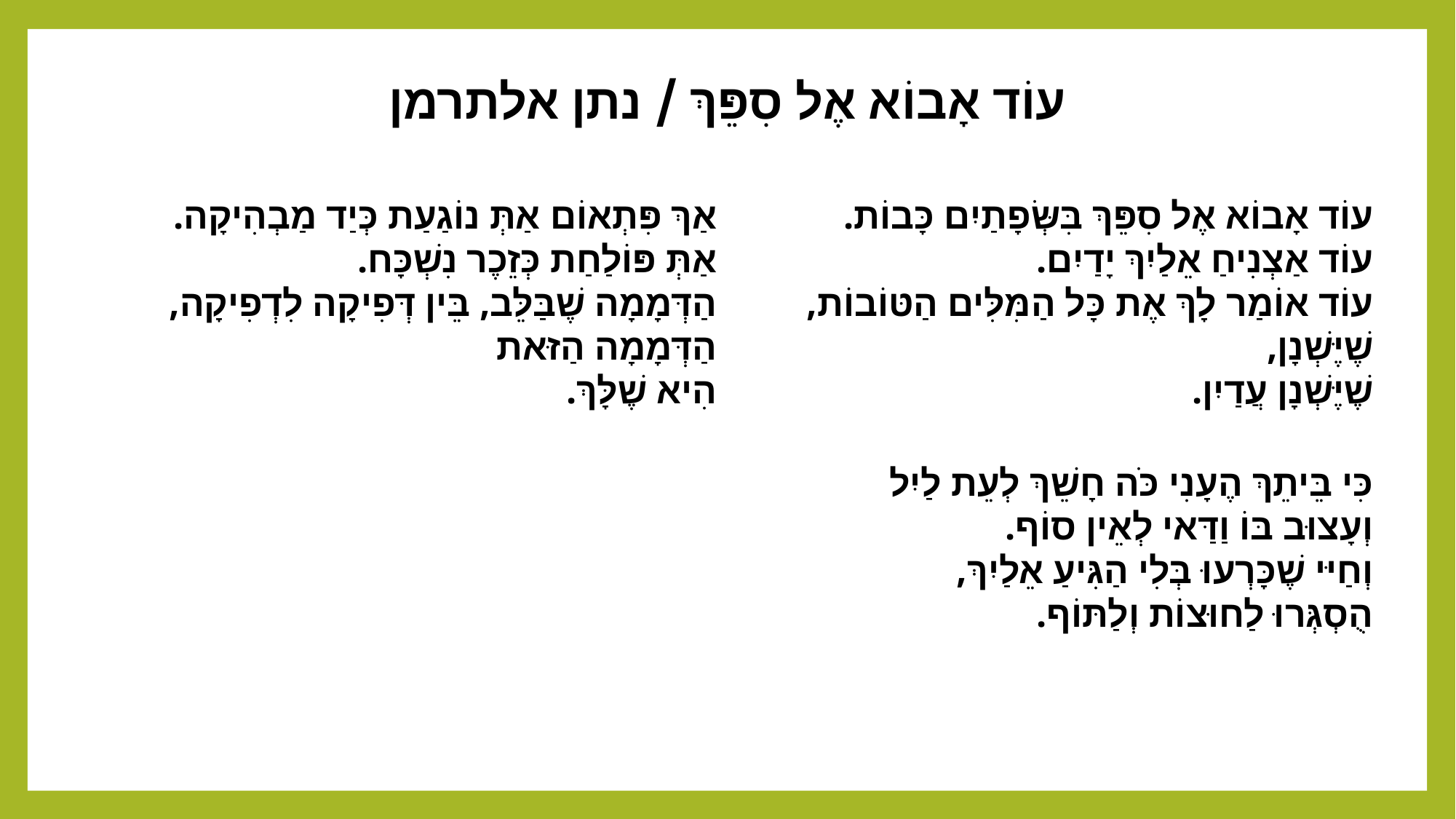

עוֹד אָבוֹא אֶל סִפֵּךְ / נתן אלתרמן
אַךְ פִּתְאוֹם אַתְּ נוֹגַעַת כְּיַד מַבְהִיקָה.
אַתְּ פּוֹלַחַת כְּזֵכֶר נִשְׁכָּח.
הַדְּמָמָה שֶׁבַּלֵּב, בֵּין דְּפִיקָה לִדְפִיקָה,
הַדְּמָמָה הַזּאת
הִיא שֶׁלָּךְ.
עוֹד אָבוֹא אֶל סִפֵּךְ בִּשְּׂפָתַיִם כָּבוֹת.
עוֹד אַצְנִיחַ אֵלַיִךְ יָדַיִם.
עוֹד אוֹמַר לָךְ אֶת כָּל הַמִּלִּים הַטּוֹבוֹת,
שֶׁיֶּשְׁנָן,
שֶׁיֶּשְׁנָן עֲדַיִן.
כִּי בֵּיתֵךְ הֶעָנִי כֹּה חָשֵׁךְ לְעֵת לַיִל
וְעָצוּב בּוֹ וַדַּאי לְאֵין סוֹף.
וְחַיּי שֶׁכָּרְעוּ בְּלִי הַגִּיעַ אֵלַיִךְ,
הֻסְגְּרוּ לַחוּצוֹת וְלַתּוֹף.